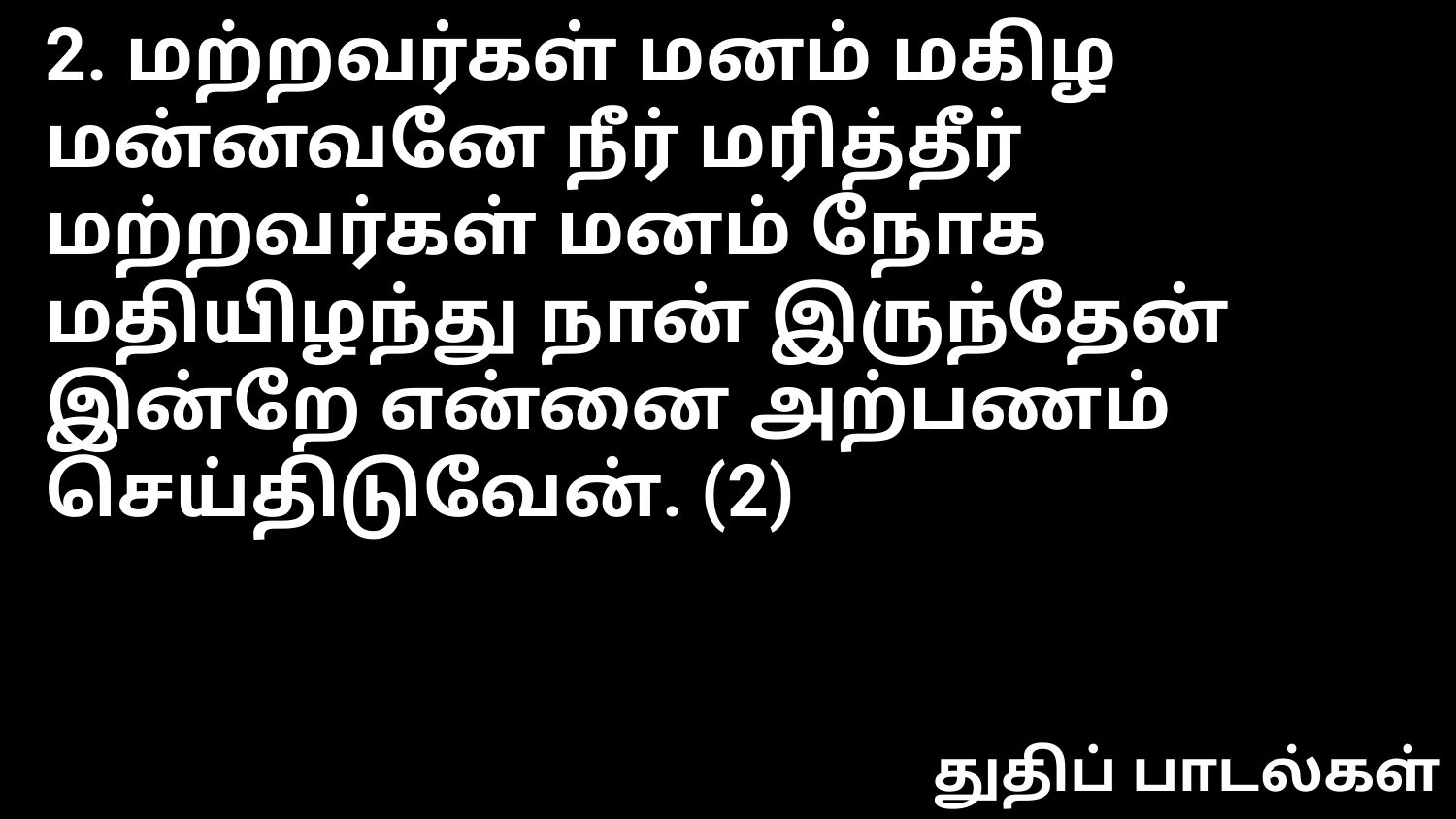

2. மற்றவர்கள் மனம் மகிழ
மன்னவனே நீர் மரித்தீர்
மற்றவர்கள் மனம் நோக
மதியிழந்து நான் இருந்தேன்
இன்றே என்னை அற்பணம் செய்திடுவேன். (2)

துதிப் பாடல்கள்